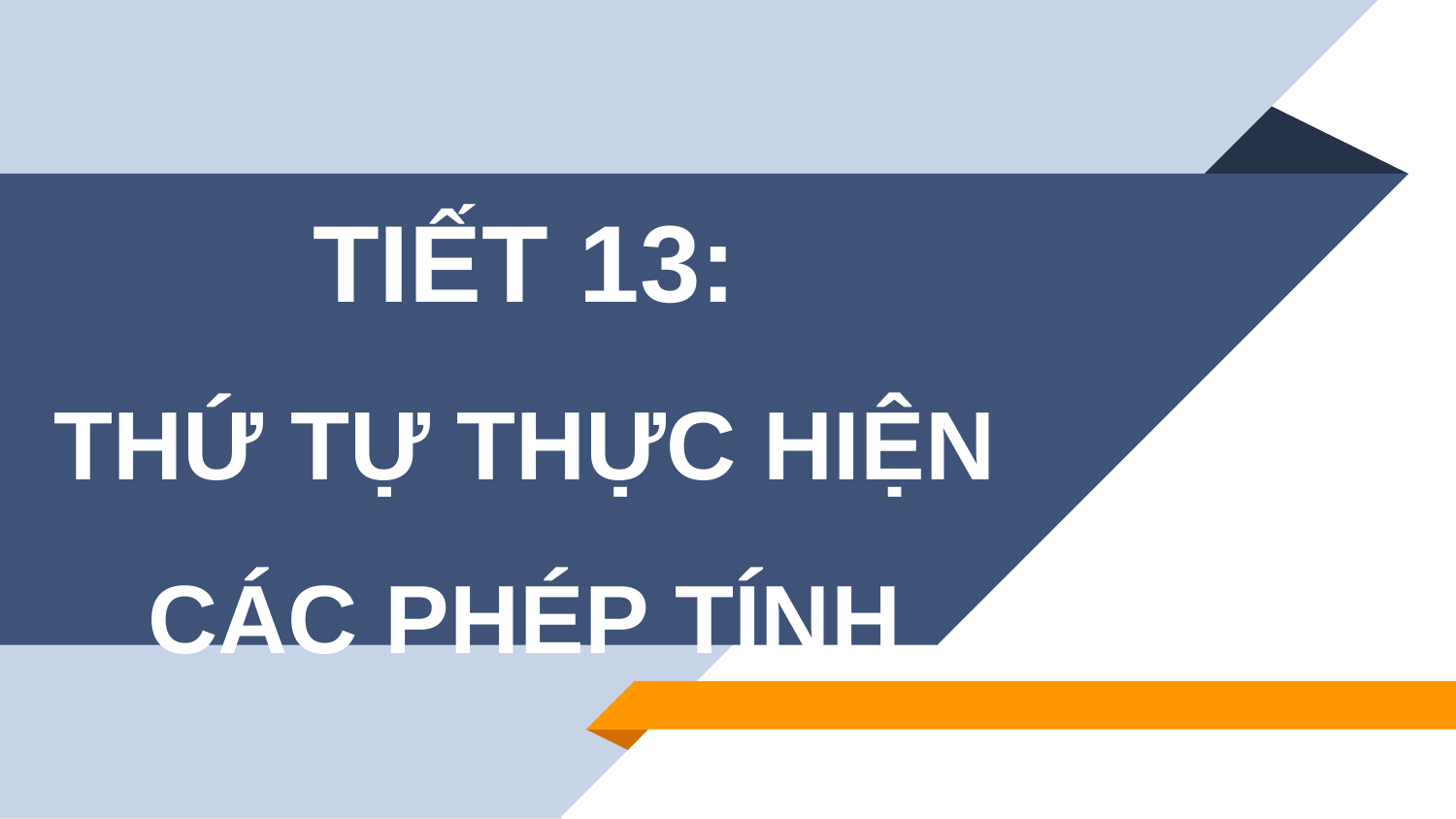

TIẾT 13:
THỨ TỰ THỰC HIỆN CÁC PHÉP TÍNH